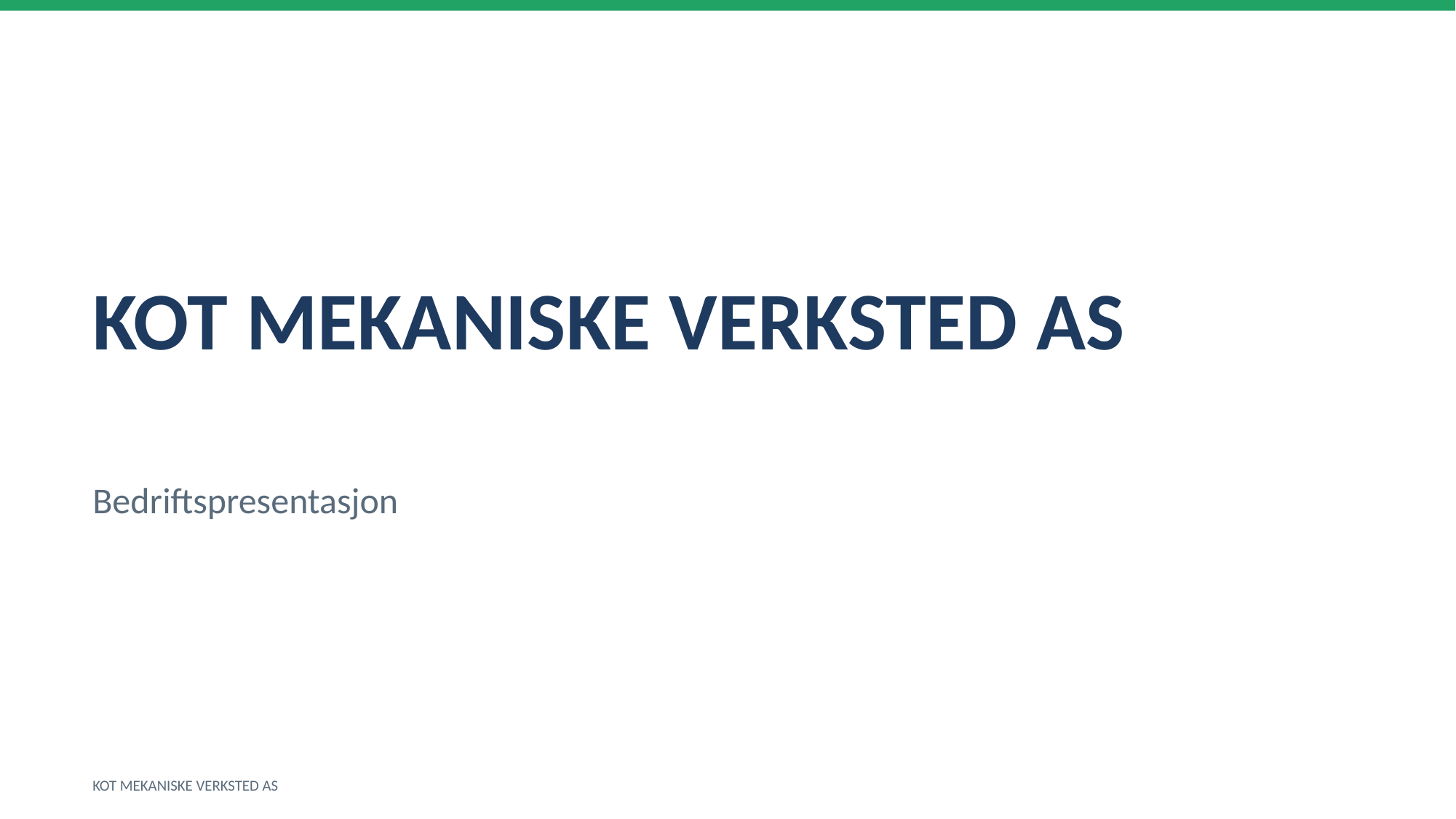

KOT MEKANISKE VERKSTED AS
Bedriftspresentasjon
KOT MEKANISKE VERKSTED AS